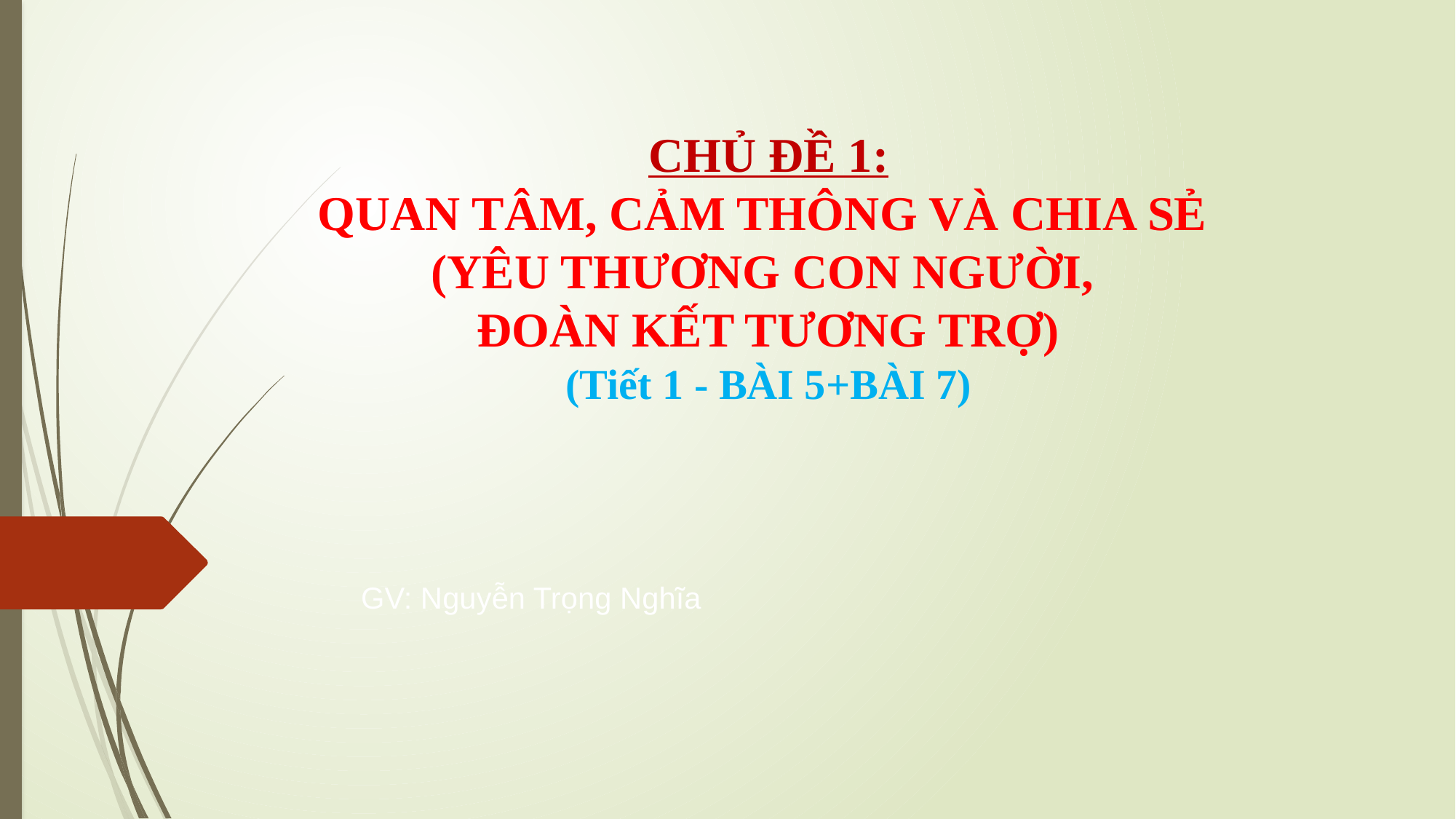

CHỦ ĐỀ 1:
QUAN TÂM, CẢM THÔNG VÀ CHIA SẺ
(YÊU THƯƠNG CON NGƯỜI,
ĐOÀN KẾT TƯƠNG TRỢ)
(Tiết 1 - BÀI 5+BÀI 7)
GV: Nguyễn Trọng Nghĩa